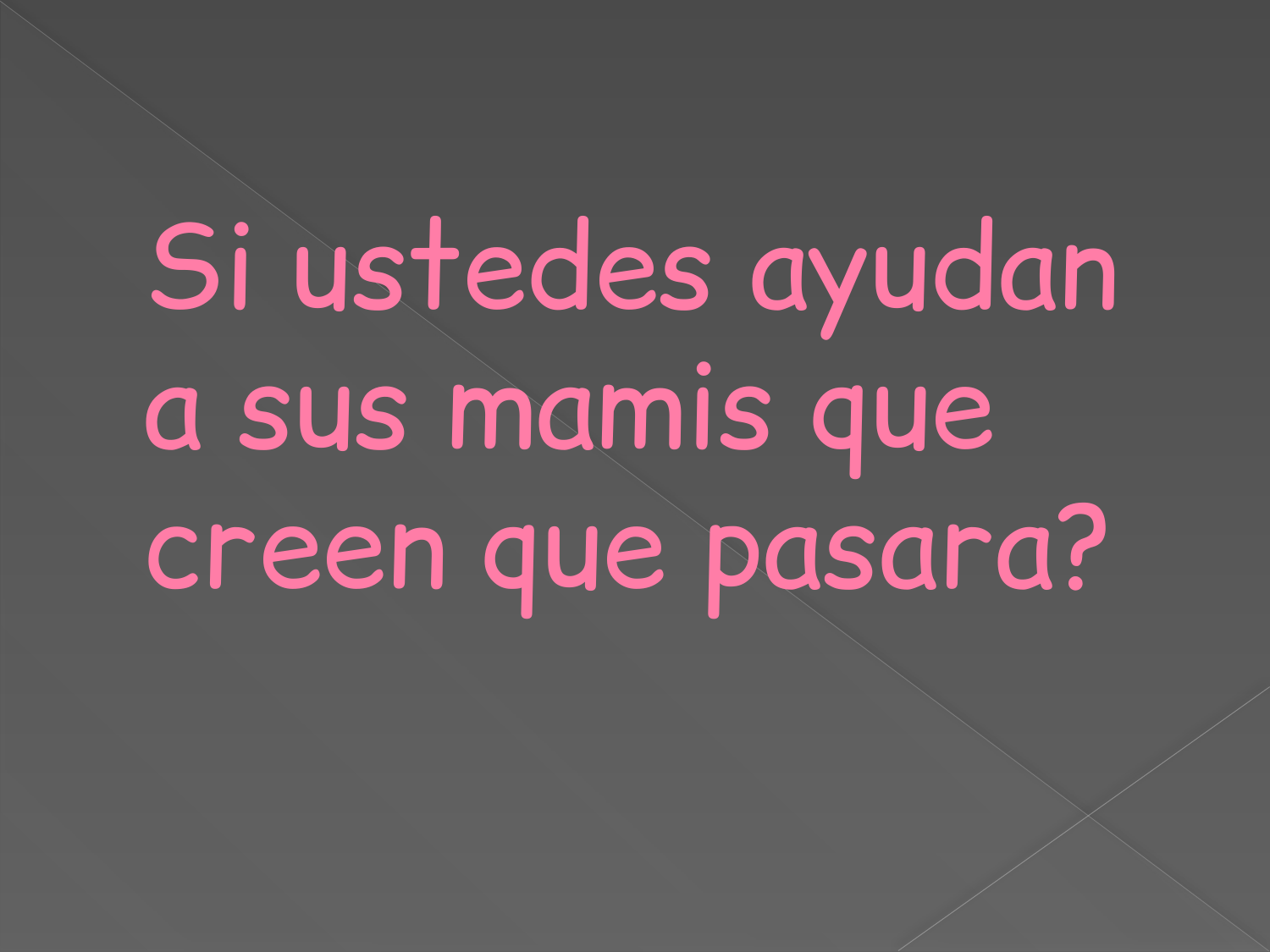

# Si ustedes ayudan a sus mamis que creen que pasara?